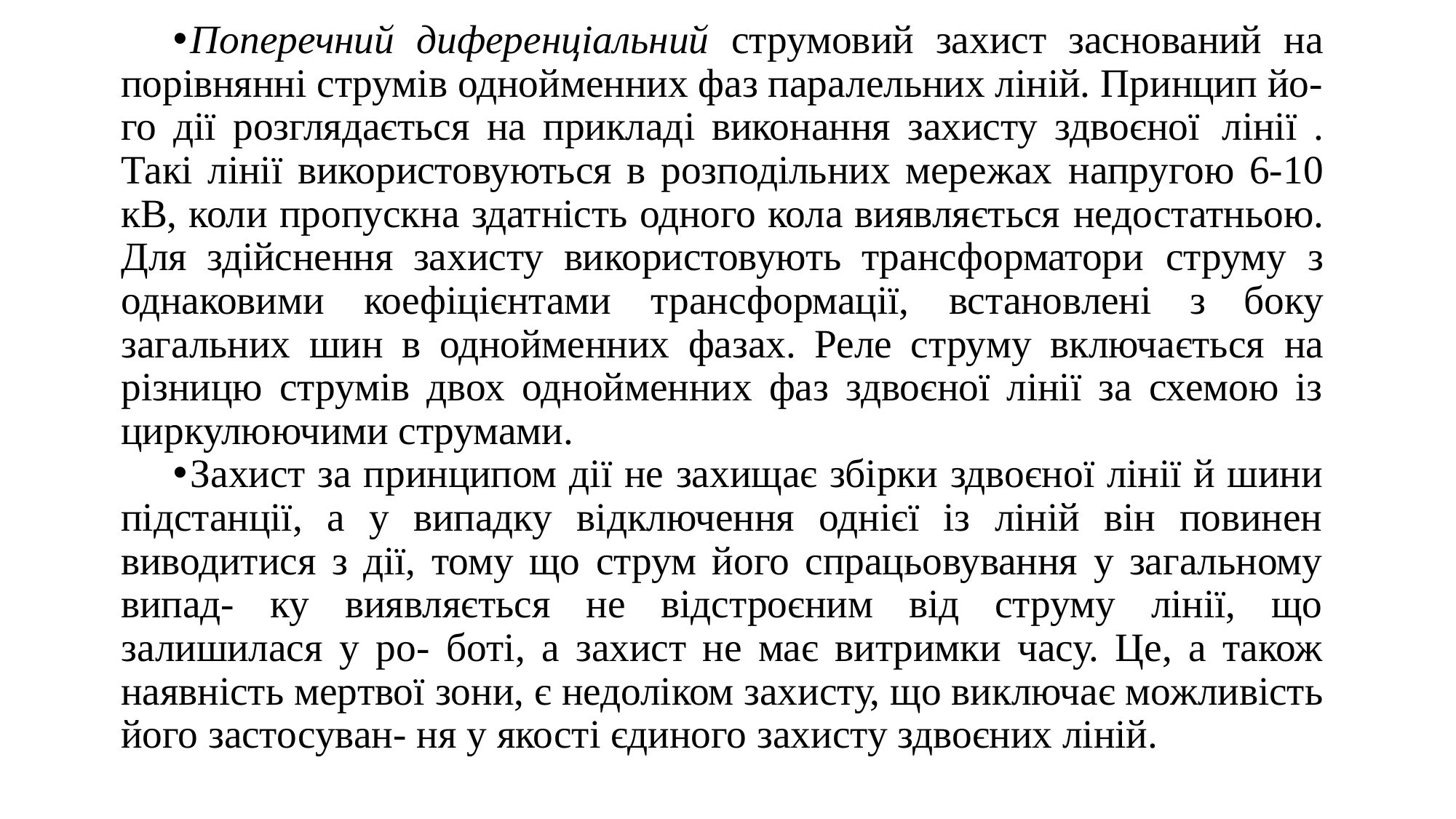

Поперечний диференціальний струмовий захист заснований на порівнянні струмів однойменних фаз паралельних ліній. Принцип йо- го дії розглядається на прикладі виконання захисту здвоєної лінії . Такі лінії використовуються в розподільних мережах напругою 6-10 кВ, коли пропускна здатність одного кола виявляється недостатньою. Для здійснення захисту використовують трансформатори струму з однаковими коефіцієнтами трансформації, встановлені з боку загальних шин в однойменних фазах. Реле струму включається на різницю струмів двох однойменних фаз здвоєної лінії за схемою із циркулюючими струмами.
Захист за принципом дії не захищає збірки здвоєної лінії й шини підстанції, а у випадку відключення однієї із ліній він повинен виводитися з дії, тому що струм його спрацьовування у загальному випад- ку виявляється не відстроєним від струму лінії, що залишилася у ро- боті, а захист не має витримки часу. Це, а також наявність мертвої зони, є недоліком захисту, що виключає можливість його застосуван- ня у якості єдиного захисту здвоєних ліній.